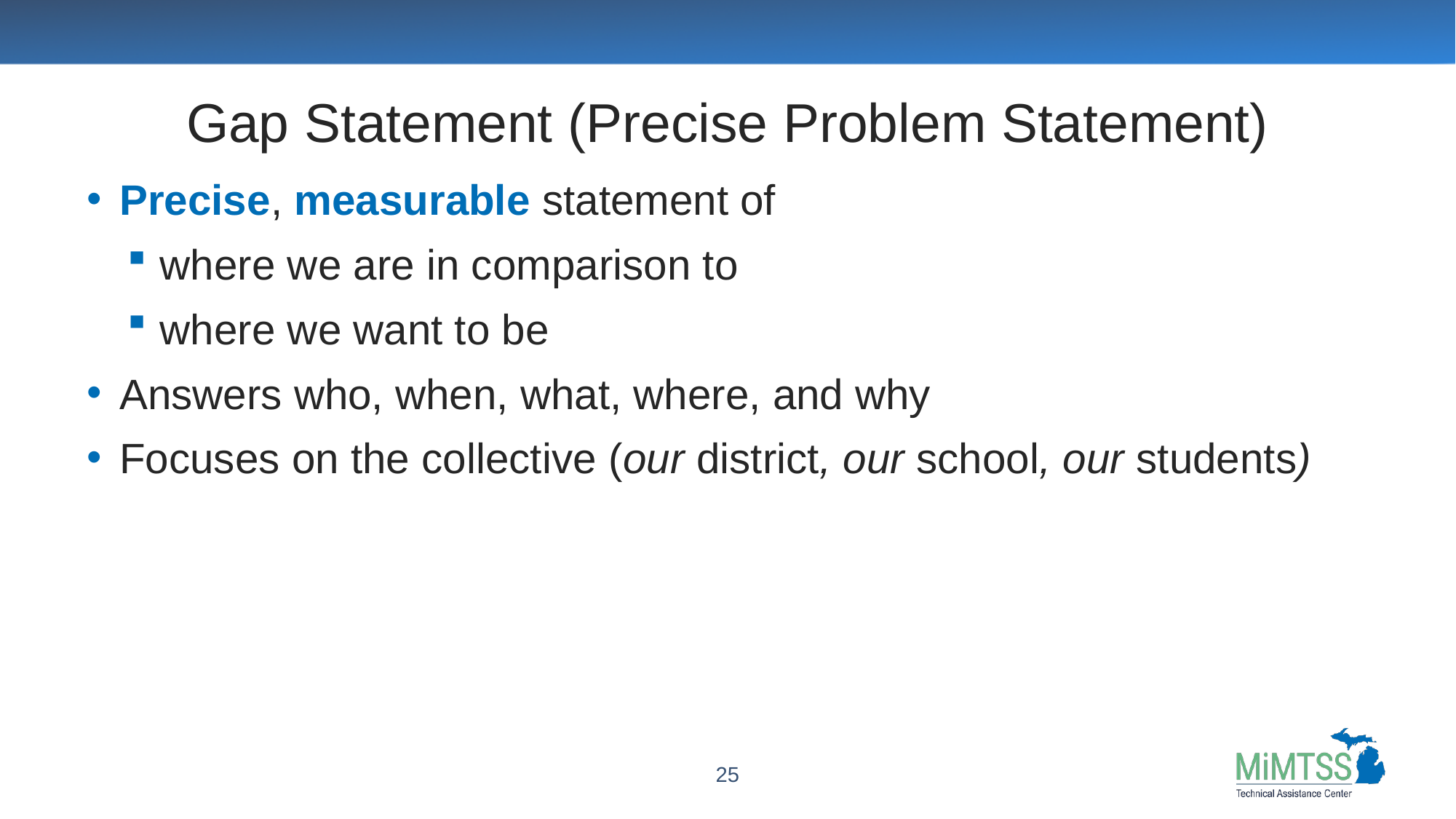

# Gap Statement (Precise Problem Statement)
Precise, measurable statement of
where we are in comparison to
where we want to be
Answers who, when, what, where, and why
Focuses on the collective (our district, our school, our students)

25